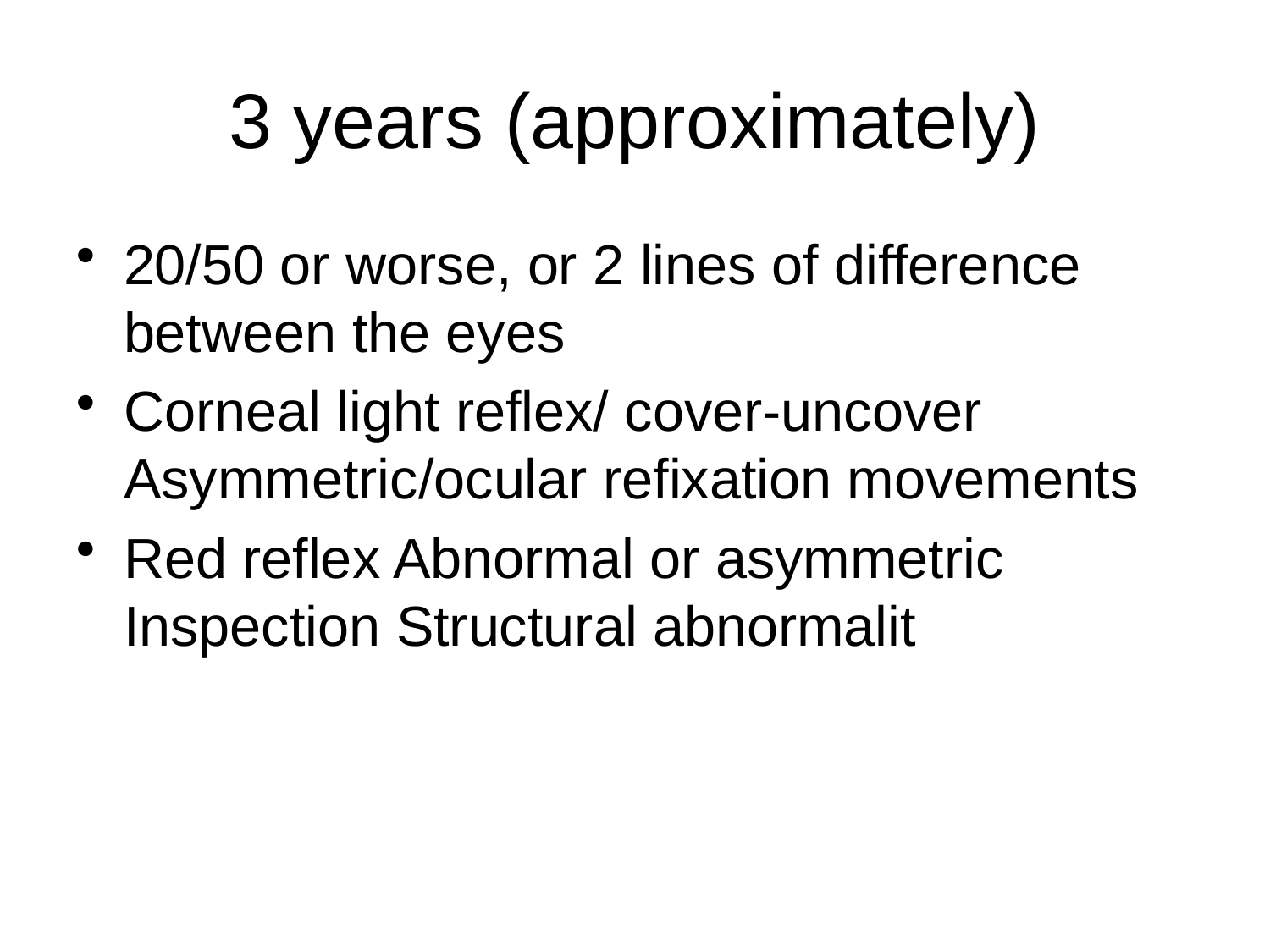

# 3 years (approximately)
20/50 or worse, or 2 lines of difference between the eyes
Corneal light reflex/ cover-uncover Asymmetric/ocular refixation movements
Red reflex Abnormal or asymmetric Inspection Structural abnormalit